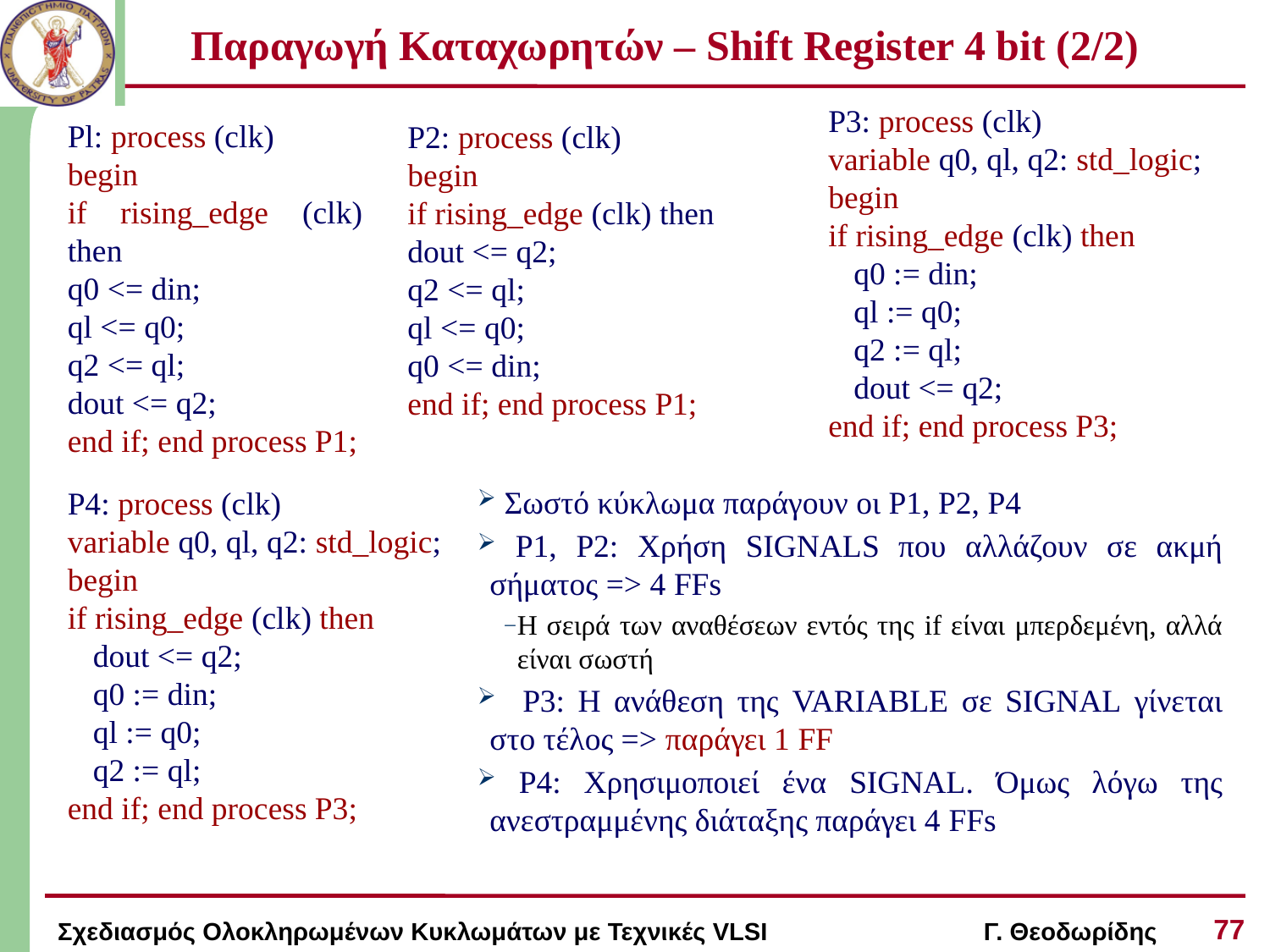

# Παραγωγή Καταχωρητών – Shift Register 4 bit (2/2)
P3: process (clk)
variable q0, ql, q2: std_logic;
begin
if rising_edge (clk) then
q0 := din;
ql := q0;
q2 := ql;
dout <= q2;
end if; end process P3;
Pl: process (clk)
begin
if rising_edge (clk) then
q0 <= din;
ql <= q0;
q2 <= ql;
dout <= q2;
end if; end process P1;

P2: process (clk)
begin
if rising_edge (clk) then
dout <= q2;
q2 <= ql;
ql <= q0;
q0 <= din;
end if; end process P1;
 Σωστό κύκλωμα παράγουν οι Ρ1, Ρ2, Ρ4
 Ρ1, Ρ2: Χρήση SIGNALS που αλλάζουν σε ακμή σήματος => 4 FFs
Η σειρά των αναθέσεων εντός της if είναι μπερδεμένη, αλλά είναι σωστή
  Ρ3: Η ανάθεση της VARIABLE σε SIGNAL γίνεται στο τέλος => παράγει 1 FF
 Ρ4: Χρησιμοποιεί ένα SIGNAL. Όμως λόγω της ανεστραμμένης διάταξης παράγει 4 FFs
P4: process (clk)
variable q0, ql, q2: std_logic;
begin
if rising_edge (clk) then
dout <= q2;
q0 := din;
ql := q0;
q2 := ql;
end if; end process P3;

77
Σχεδιασμός Ολοκληρωμένων Κυκλωμάτων με Τεχνικές VLSI                               Γ. Θεοδωρίδης